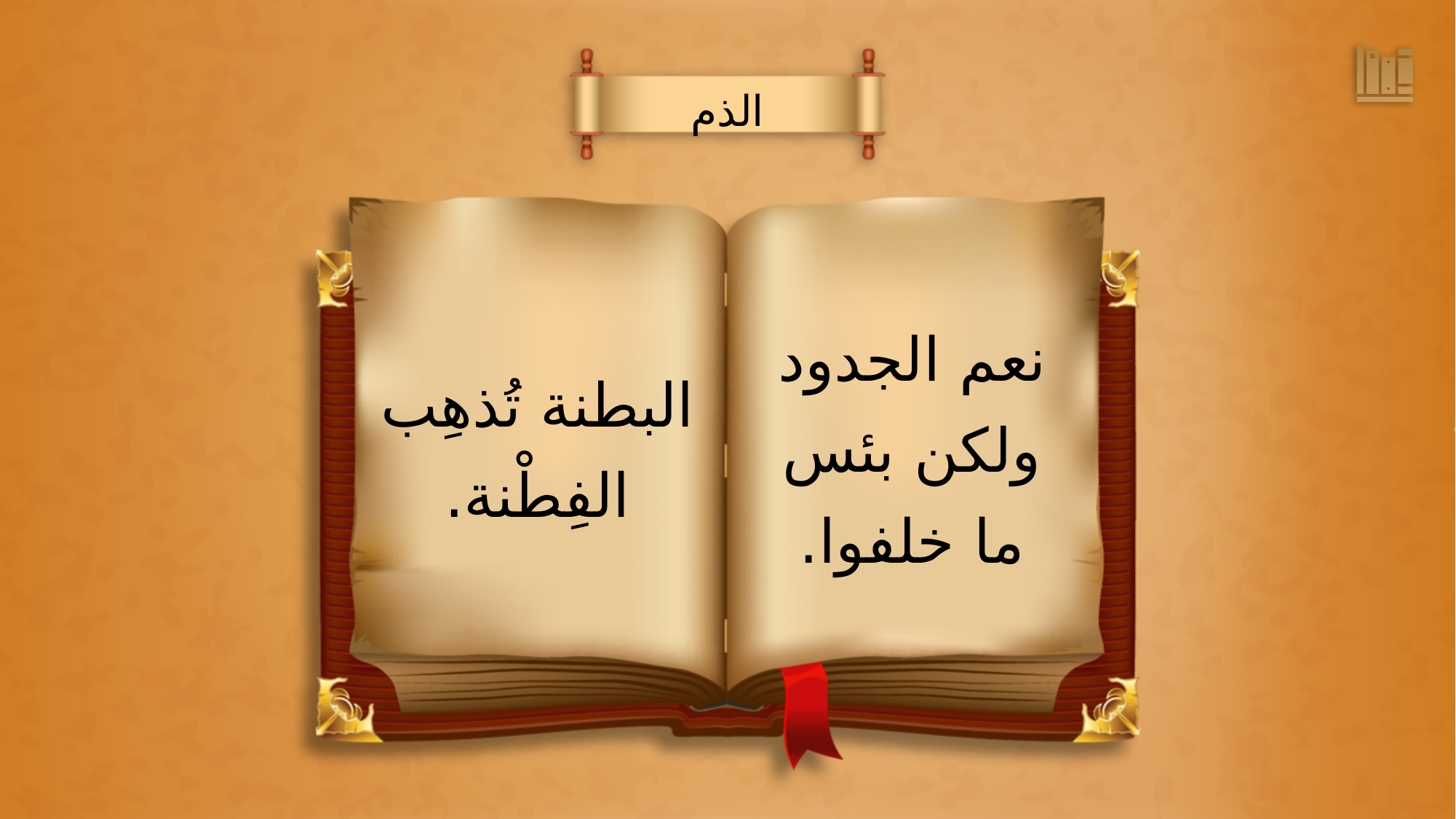

الذم
نعم الجدود
ولكن بئس
ما خلفوا.
البطنة تُذهِب
الفِطْنة.